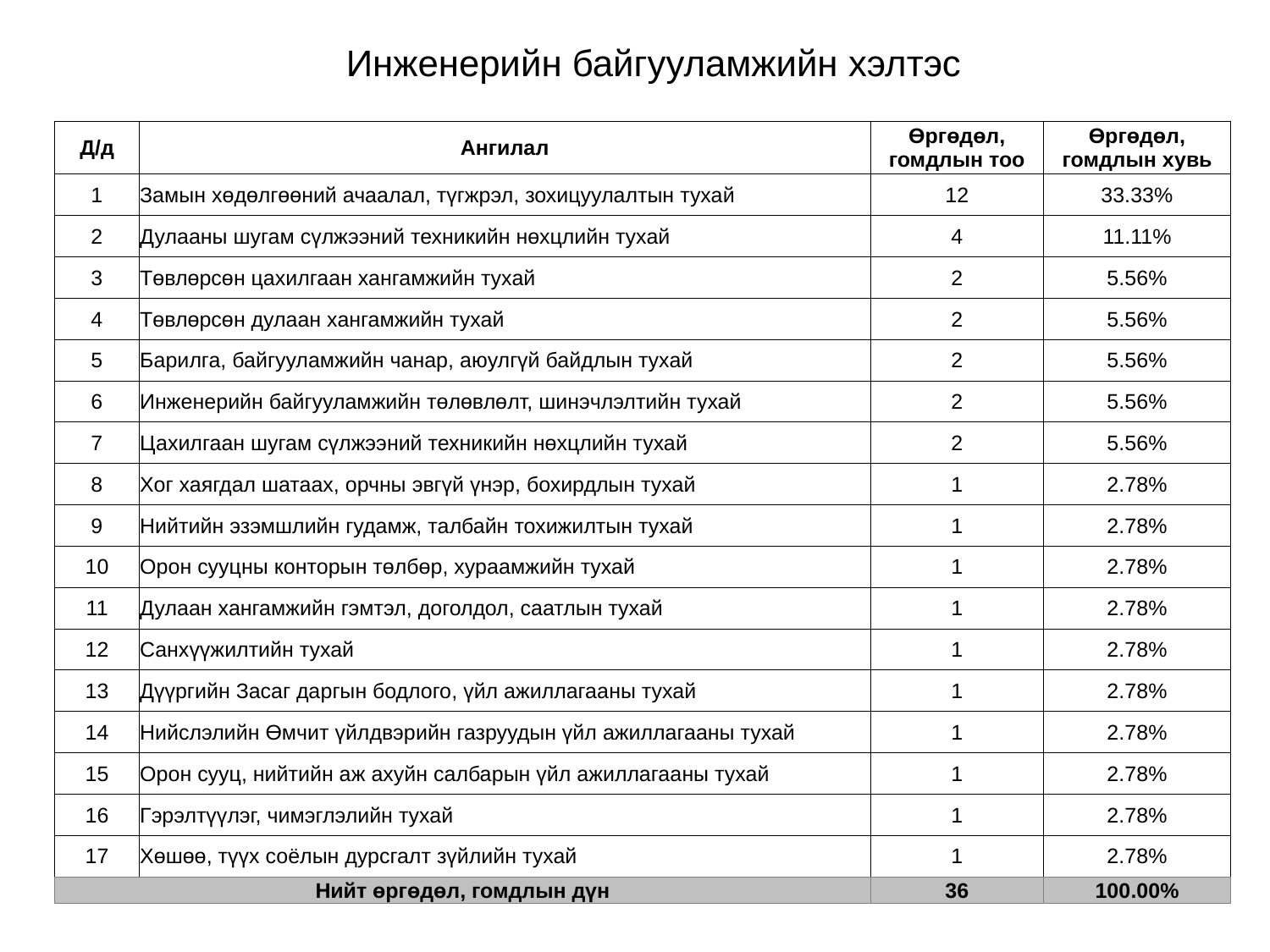

# Инженерийн байгууламжийн хэлтэс
| Д/д | Ангилал | Өргөдөл, гомдлын тоо | Өргөдөл, гомдлын хувь |
| --- | --- | --- | --- |
| 1 | Замын хөдөлгөөний ачаалал, түгжрэл, зохицуулалтын тухай | 12 | 33.33% |
| 2 | Дулааны шугам сүлжээний техникийн нөхцлийн тухай | 4 | 11.11% |
| 3 | Төвлөрсөн цахилгаан хангамжийн тухай | 2 | 5.56% |
| 4 | Төвлөрсөн дулаан хангамжийн тухай | 2 | 5.56% |
| 5 | Барилга, байгууламжийн чанар, аюулгүй байдлын тухай | 2 | 5.56% |
| 6 | Инженерийн байгууламжийн төлөвлөлт, шинэчлэлтийн тухай | 2 | 5.56% |
| 7 | Цахилгаан шугам сүлжээний техникийн нөхцлийн тухай | 2 | 5.56% |
| 8 | Хог хаягдал шатаах, орчны эвгүй үнэр, бохирдлын тухай | 1 | 2.78% |
| 9 | Нийтийн эзэмшлийн гудамж, талбайн тохижилтын тухай | 1 | 2.78% |
| 10 | Орон сууцны конторын төлбөр, хураамжийн тухай | 1 | 2.78% |
| 11 | Дулаан хангамжийн гэмтэл, доголдол, саатлын тухай | 1 | 2.78% |
| 12 | Санхүүжилтийн тухай | 1 | 2.78% |
| 13 | Дүүргийн Засаг даргын бодлого, үйл ажиллагааны тухай | 1 | 2.78% |
| 14 | Нийслэлийн Өмчит үйлдвэрийн газруудын үйл ажиллагааны тухай | 1 | 2.78% |
| 15 | Орон сууц, нийтийн аж ахуйн салбарын үйл ажиллагааны тухай | 1 | 2.78% |
| 16 | Гэрэлтүүлэг, чимэглэлийн тухай | 1 | 2.78% |
| 17 | Хөшөө, түүх соёлын дурсгалт зүйлийн тухай | 1 | 2.78% |
| Нийт өргөдөл, гомдлын дүн |  | 36 | 100.00% |